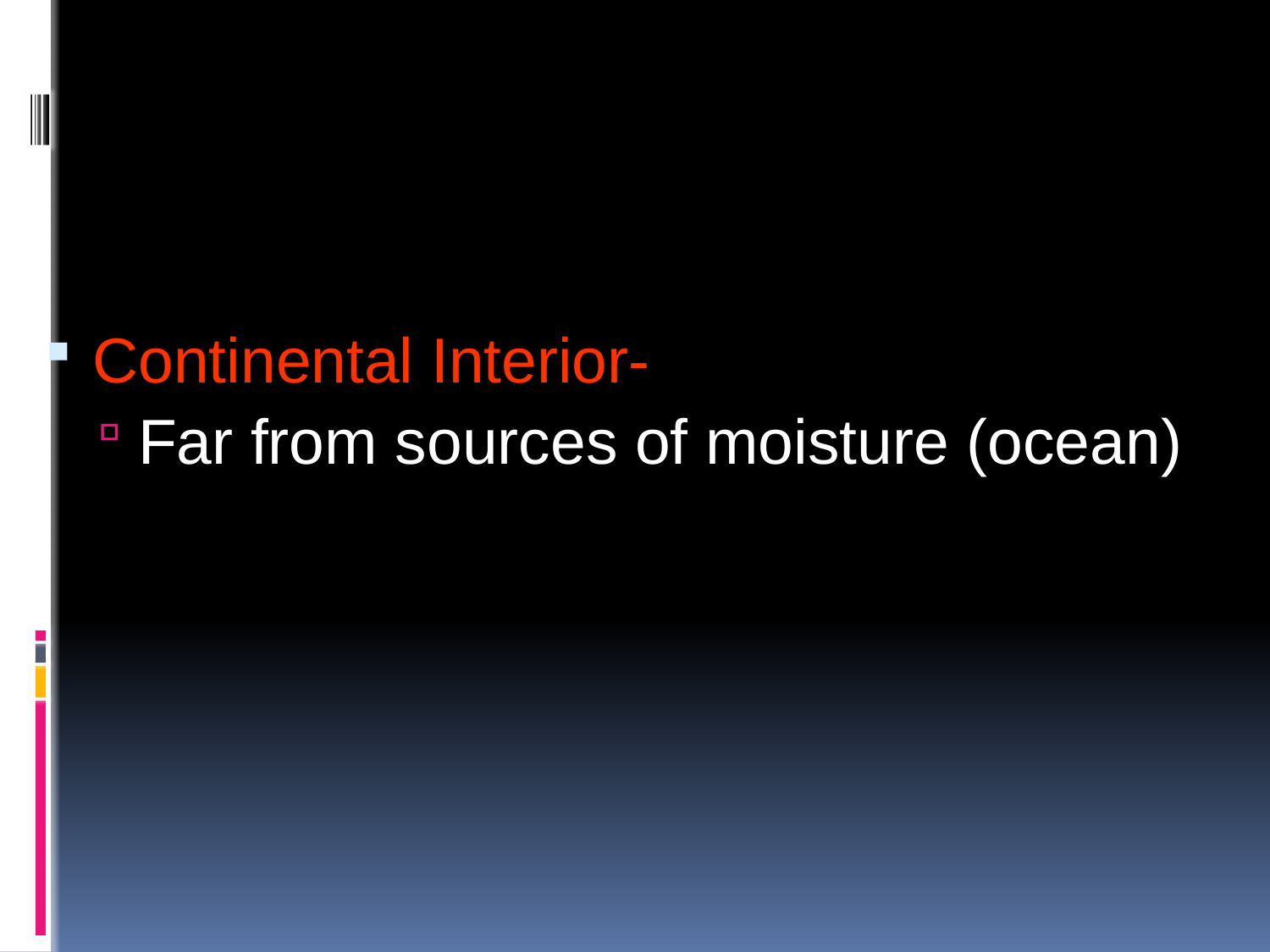

#
Continental Interior-
Far from sources of moisture (ocean)